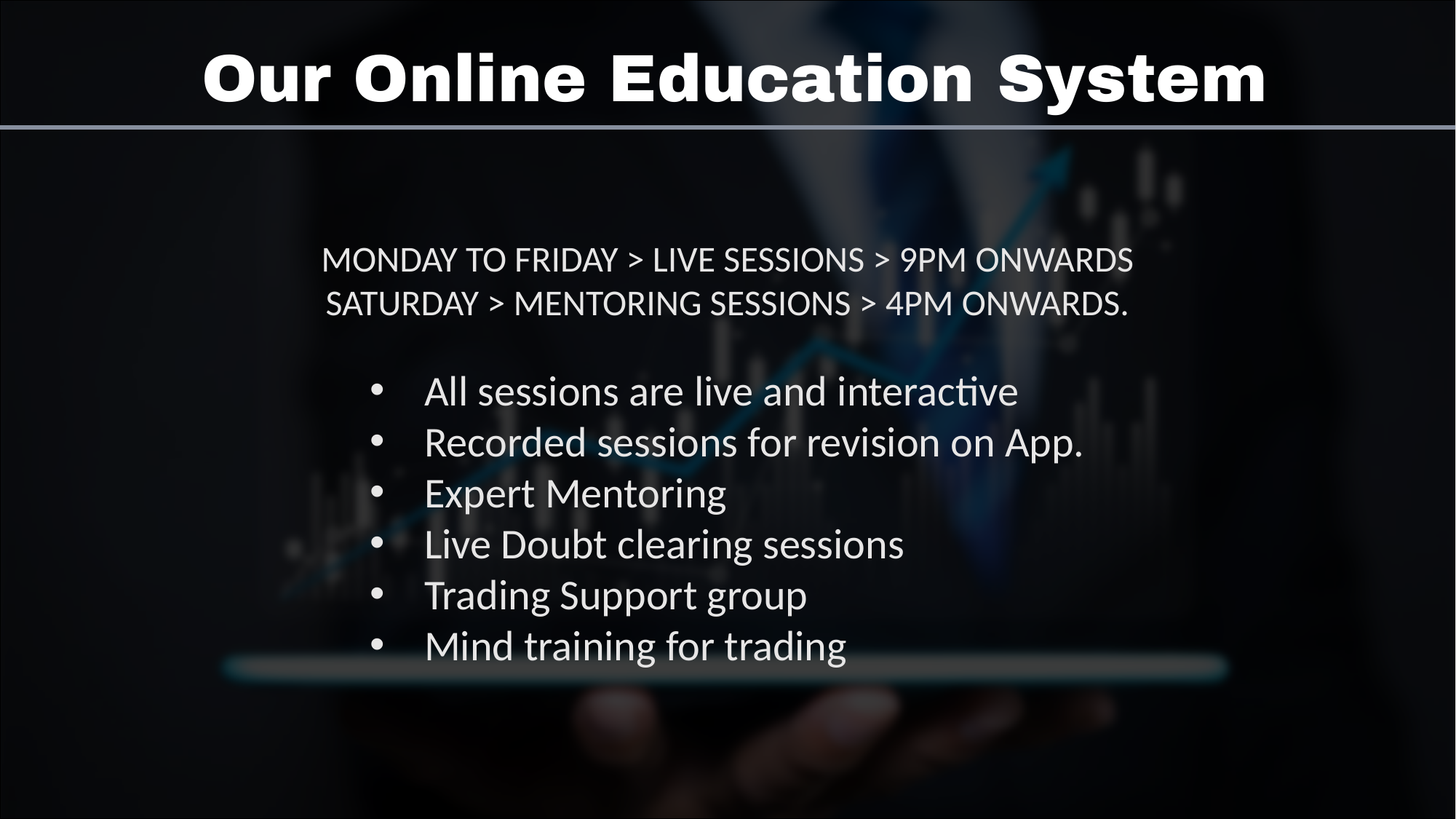

Our Online Education System
MONDAY TO FRIDAY > LIVE SESSIONS > 9PM ONWARDS
SATURDAY > MENTORING SESSIONS > 4PM ONWARDS.
All sessions are live and interactive
Recorded sessions for revision on App.
Expert Mentoring
Live Doubt clearing sessions
Trading Support group
Mind training for trading